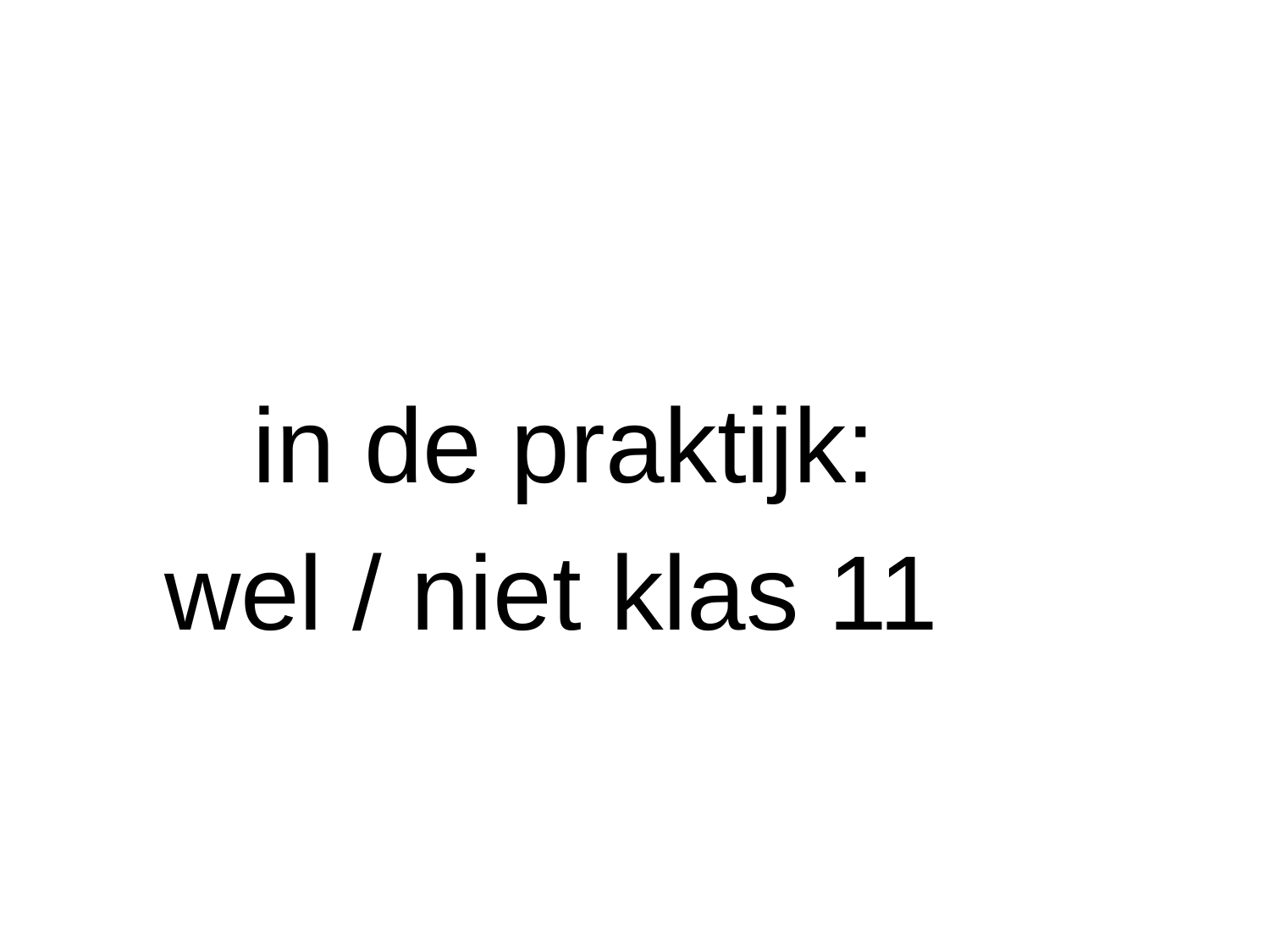

in de praktijk:
   wel / niet klas 11